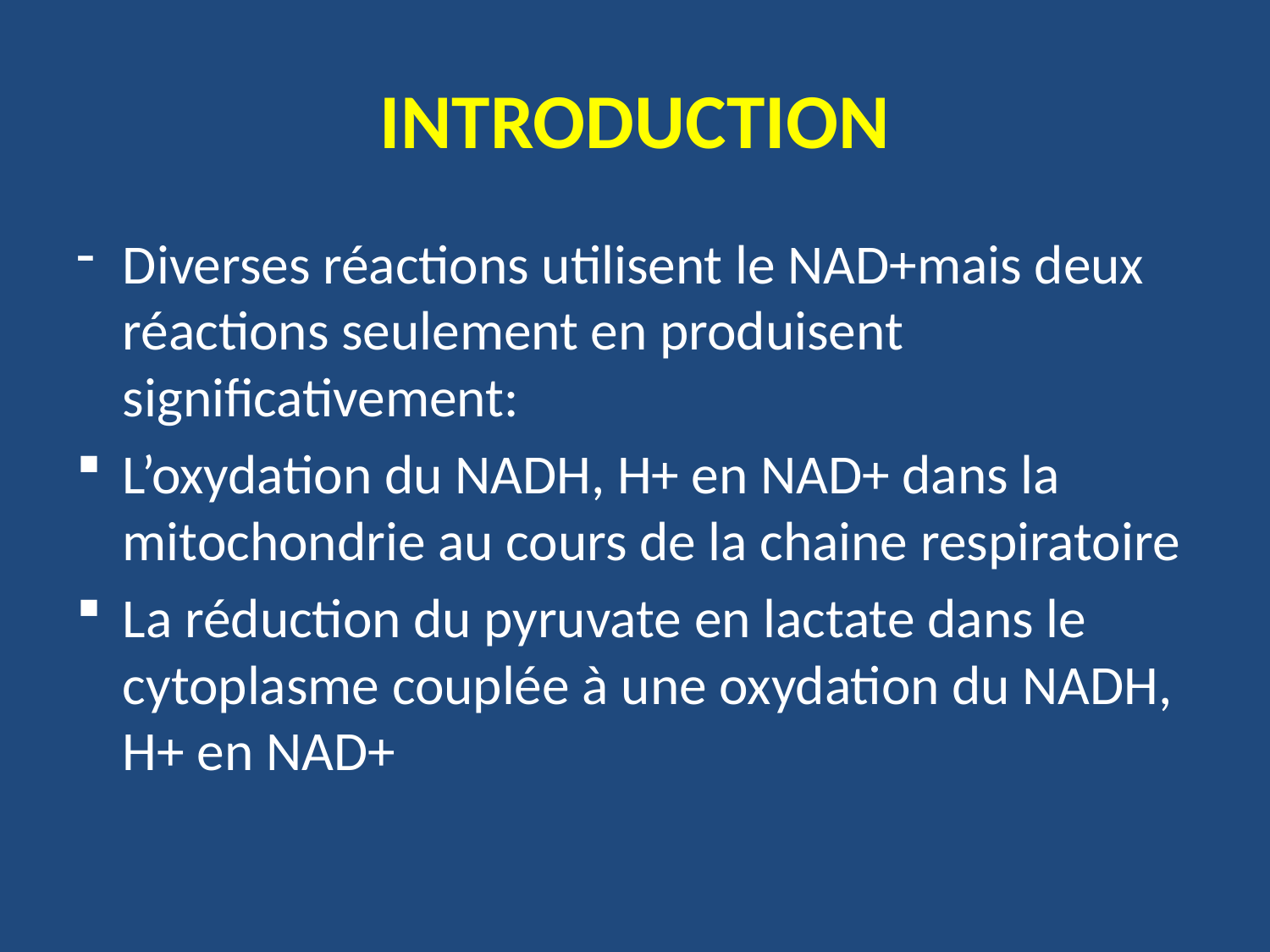

# INTRODUCTION
Diverses réactions utilisent le NAD+mais deux réactions seulement en produisent significativement:
L’oxydation du NADH, H+ en NAD+ dans la mitochondrie au cours de la chaine respiratoire
La réduction du pyruvate en lactate dans le cytoplasme couplée à une oxydation du NADH, H+ en NAD+